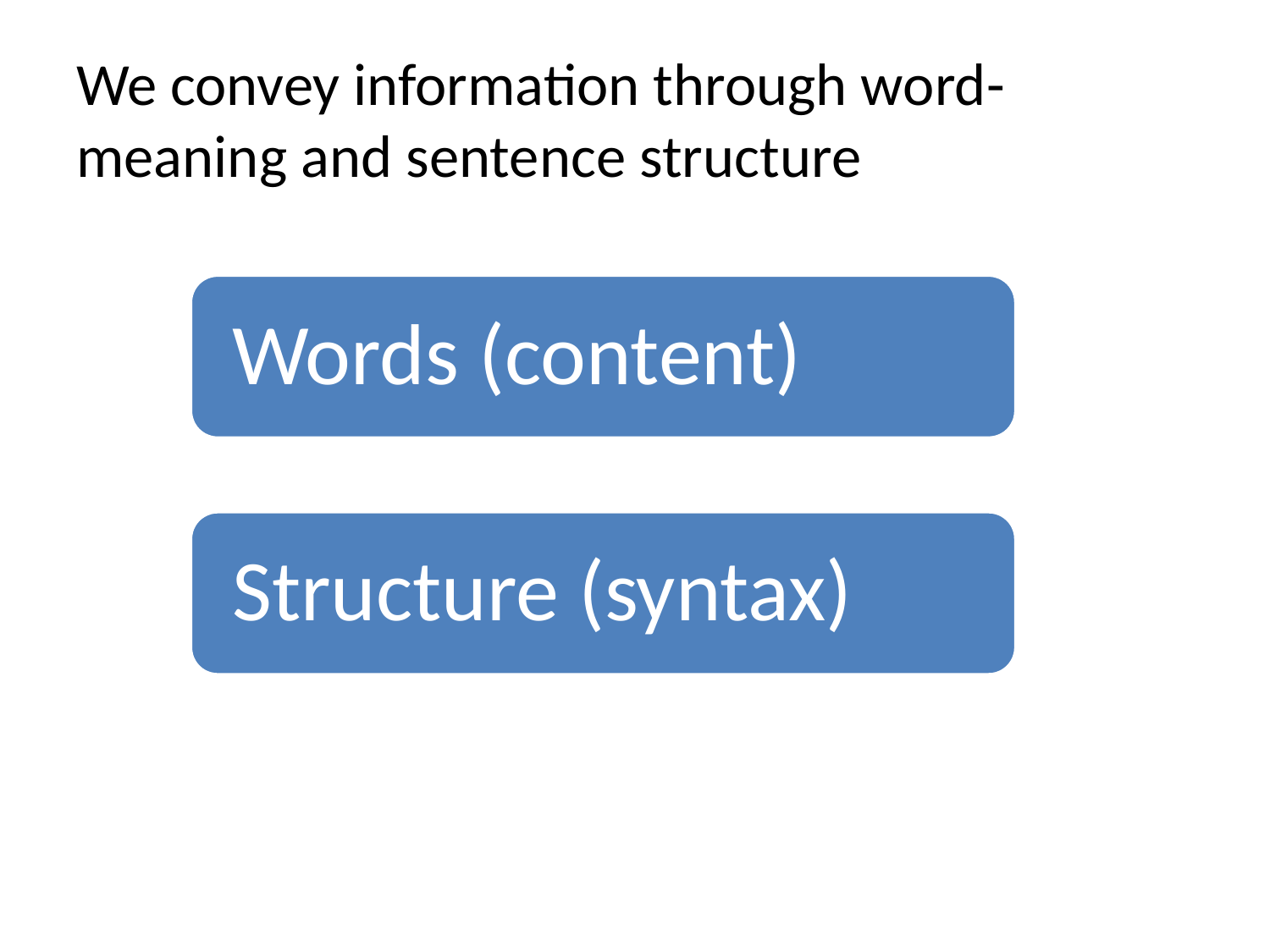

# We convey information through word-meaning and sentence structure
Words (content)

Structure (syntax)